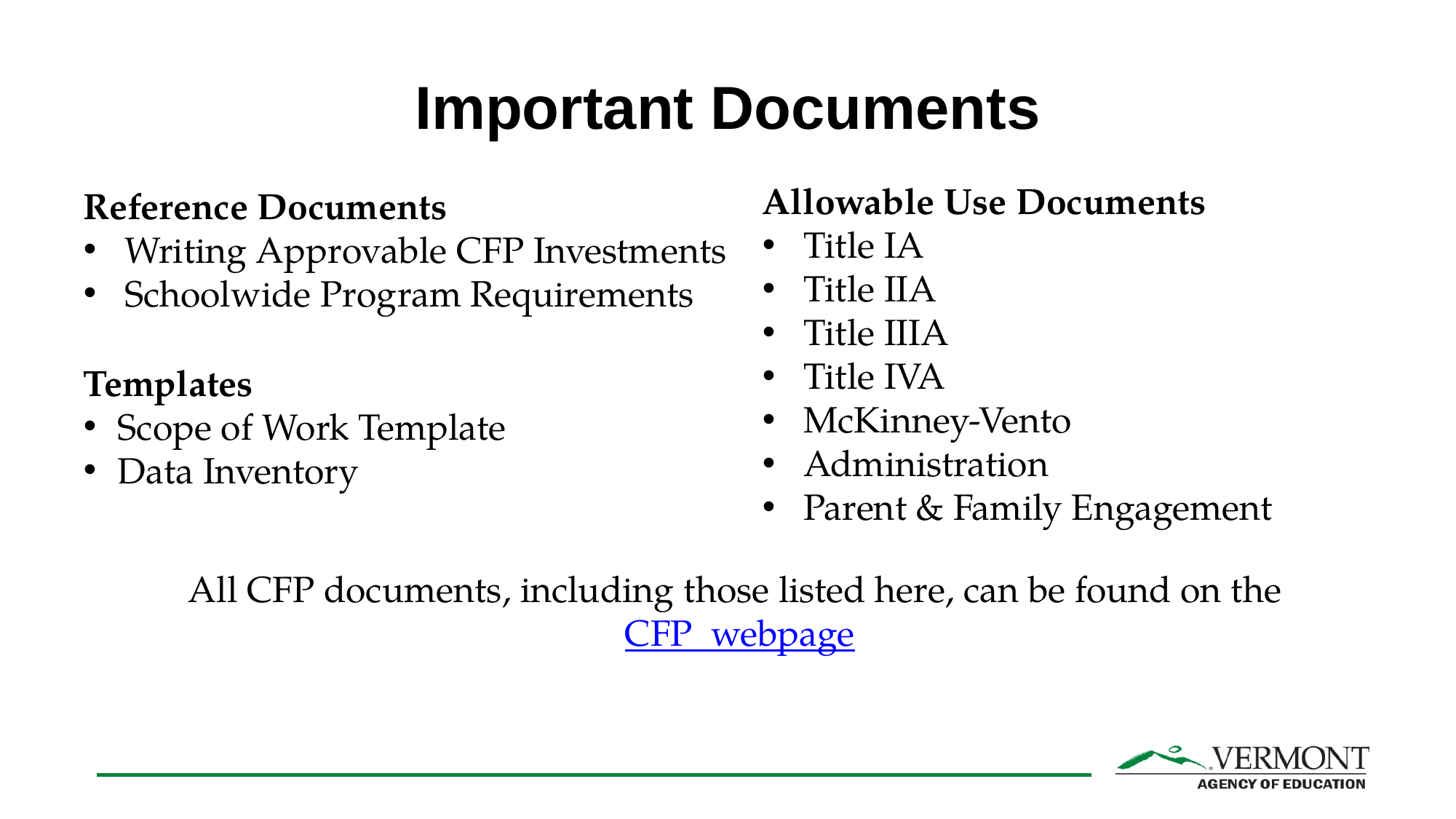

# Important Documents
Allowable Use Documents
Title IA
Title IIA
Title IIIA
Title IVA
McKinney-Vento
Administration
Parent & Family Engagement

Reference Documents
Writing Approvable CFP Investments
Schoolwide Program Requirements

Templates
Scope of Work Template
Data Inventory

All CFP documents, including those listed here, can be found on the CFP  webpage